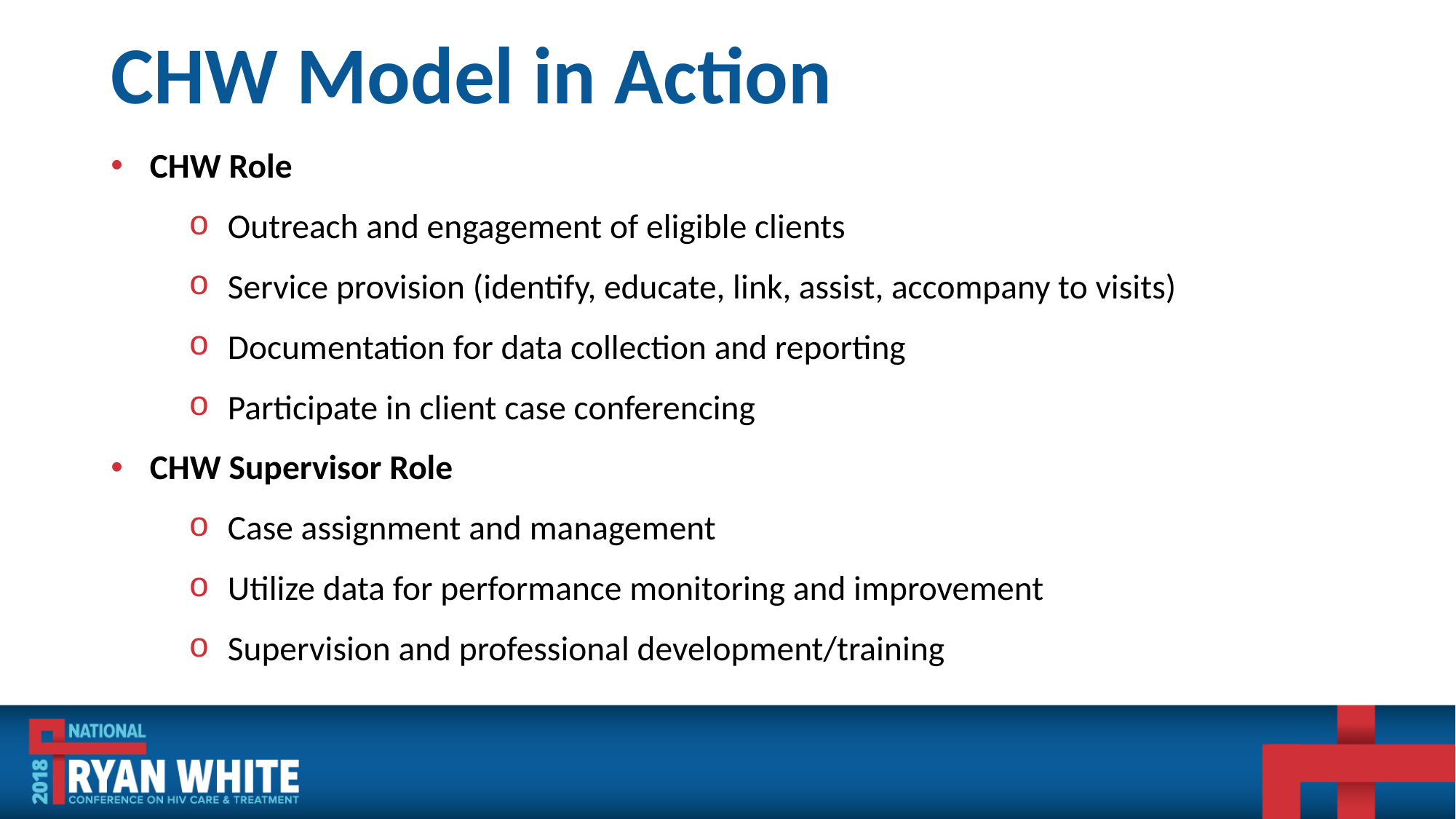

# CHW Model in Action
CHW Role
Outreach and engagement of eligible clients
Service provision (identify, educate, link, assist, accompany to visits)
Documentation for data collection and reporting
Participate in client case conferencing
CHW Supervisor Role
Case assignment and management
Utilize data for performance monitoring and improvement
Supervision and professional development/training